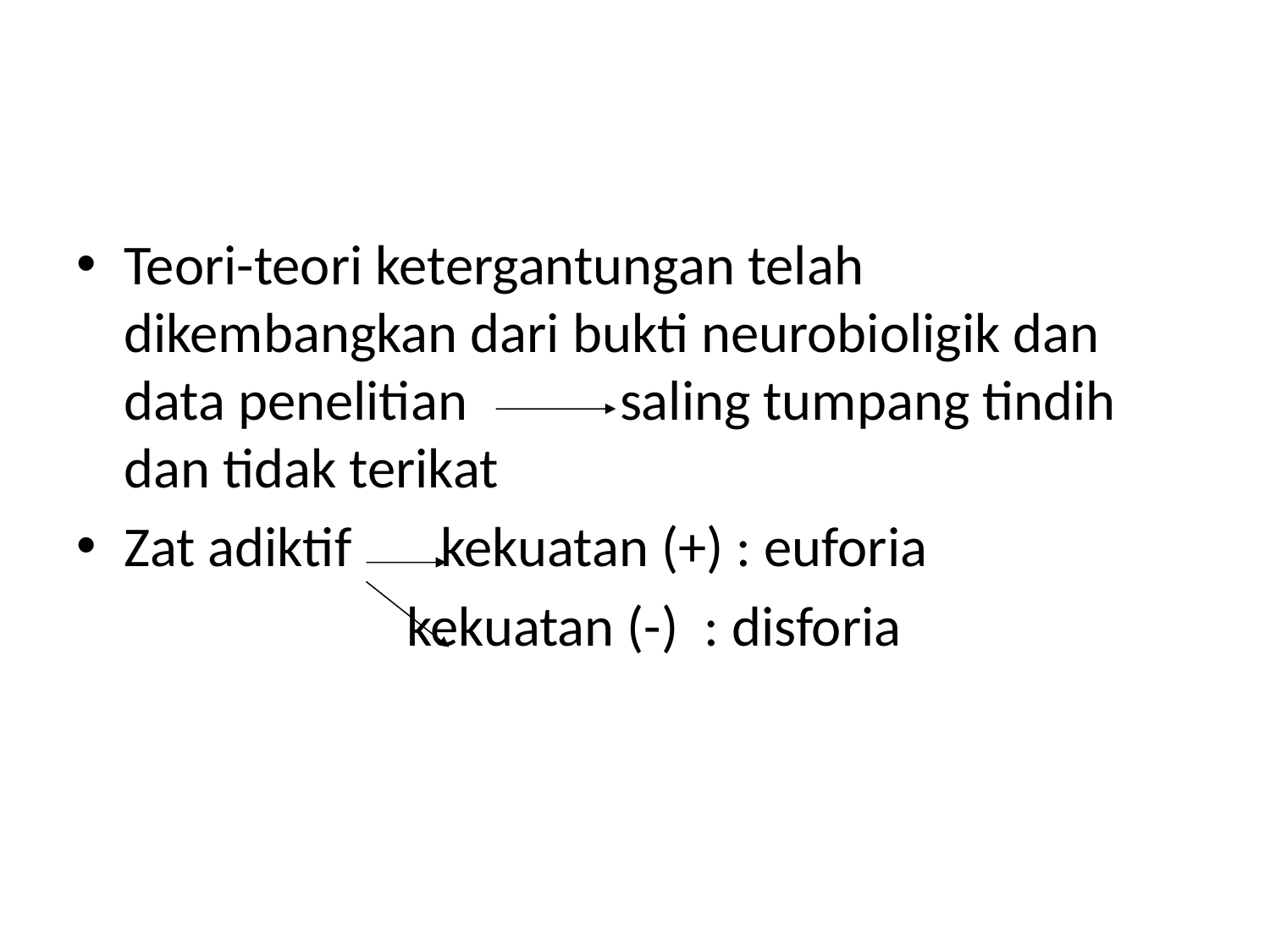

#
Teori-teori ketergantungan telah dikembangkan dari bukti neurobioligik dan data penelitian            saling tumpang tindih dan tidak terikat
Zat adiktif       kekuatan (+) : euforia
                          kekuatan (-)  : disforia